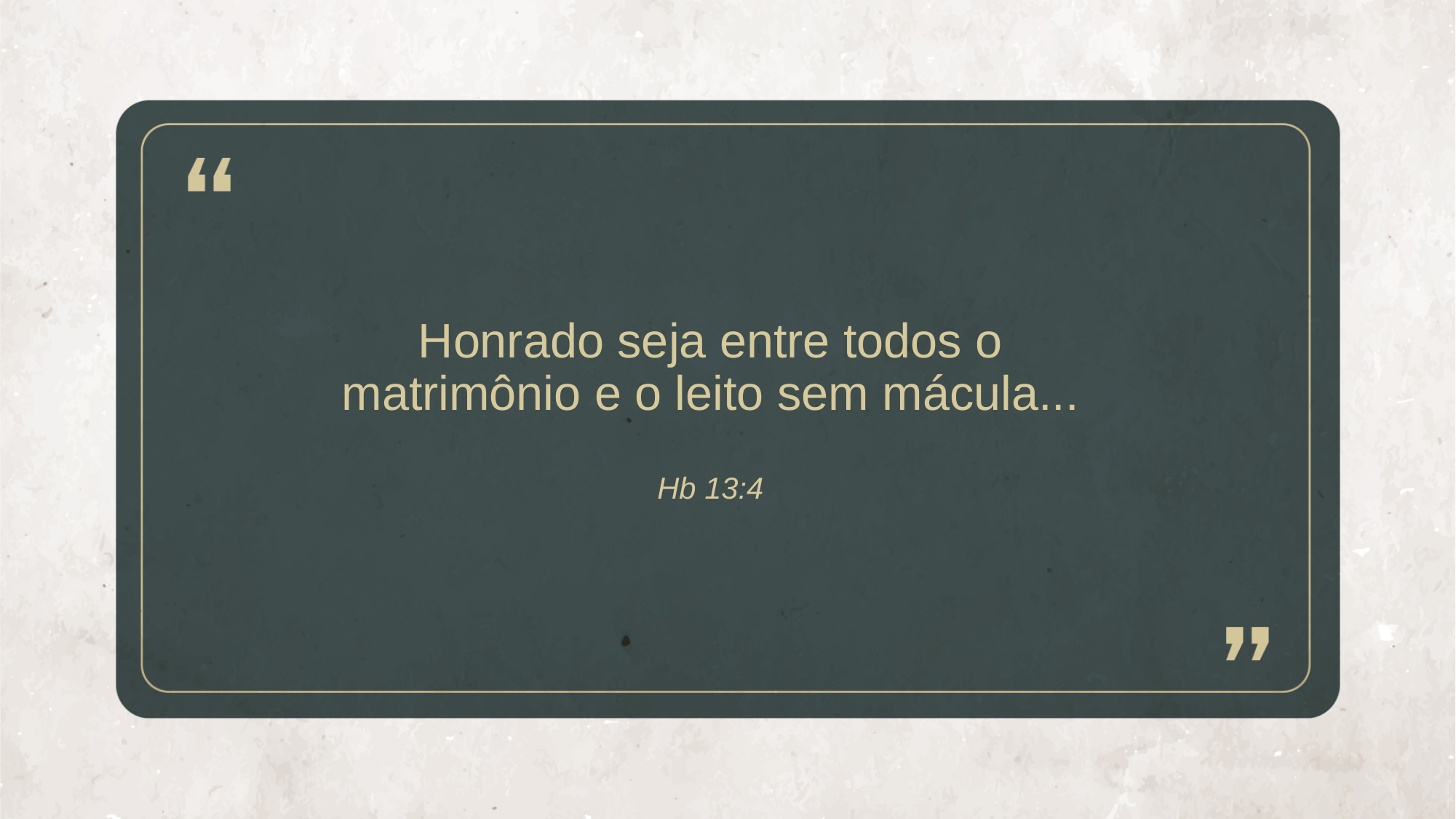

# Honrado seja entre todos o matrimônio e o leito sem mácula... Hb 13:4